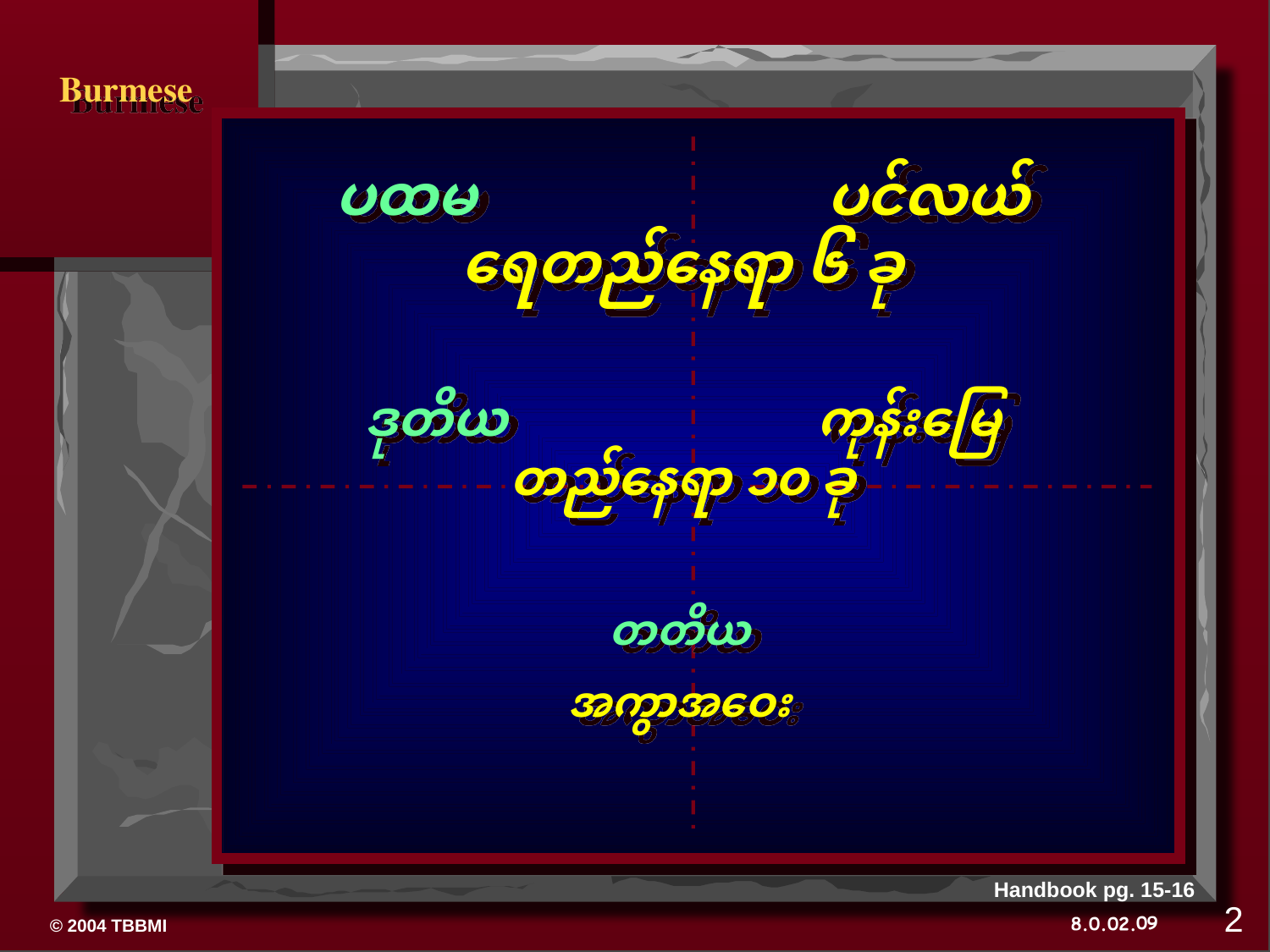

ပထမ                        ပင်လယ်ရေတည်နေရာ ၆ ခု

ဒုတိယ                        ကုန်းမြေတည်နေရာ ၁၀ ခု

တတိယ
အကွာအဝေး

Handbook pg. 15-16
2
09